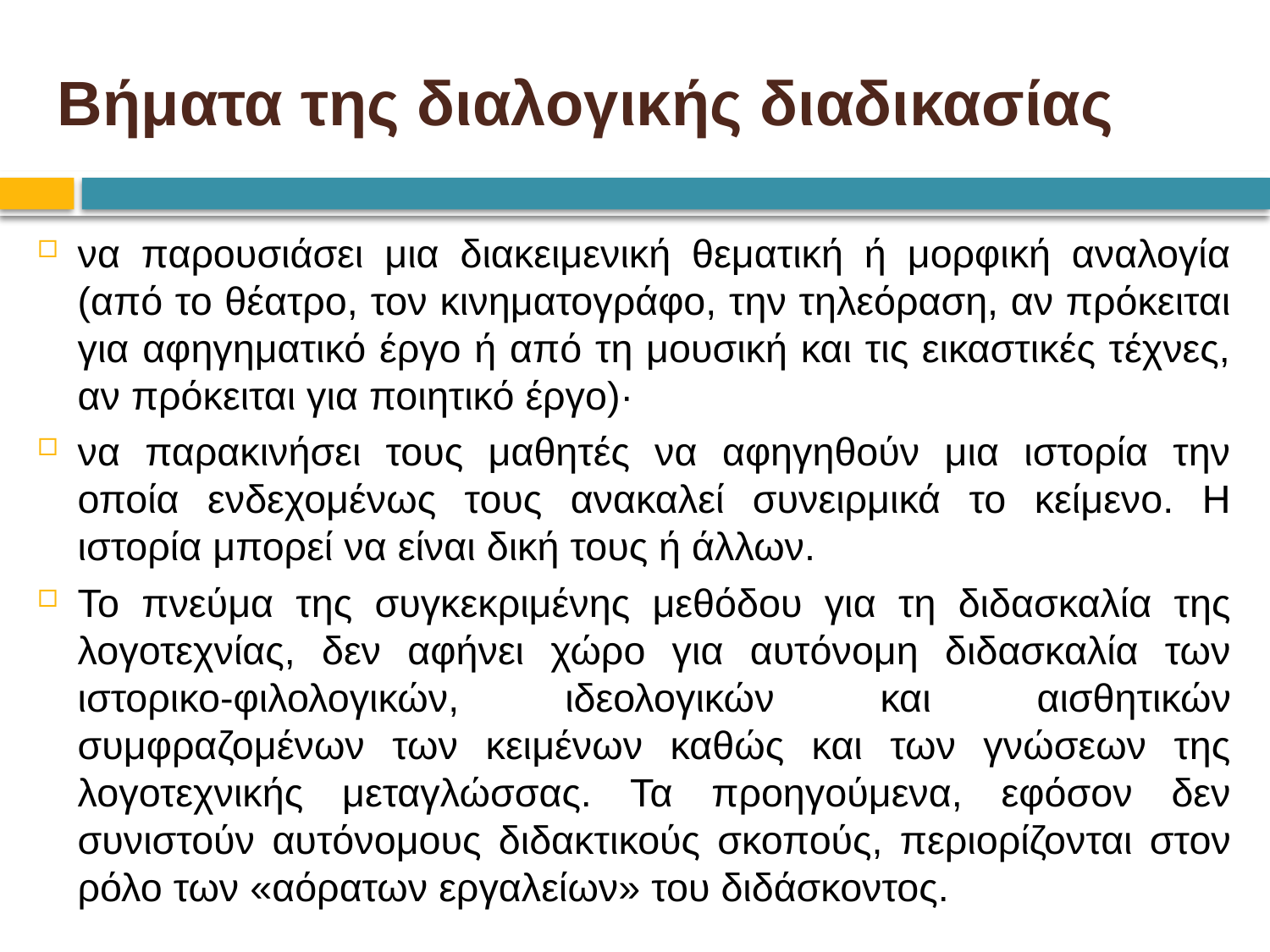

# Βήματα της διαλογικής διαδικασίας
να παρουσιάσει μια διακειμενική θεματική ή μορφική αναλογία (από το θέατρο, τον κινηματογράφο, την τηλεόραση, αν πρόκειται για αφηγηματικό έργο ή από τη μουσική και τις εικαστικές τέχνες, αν πρόκειται για ποιητικό έργο)·
να παρακινήσει τους μαθητές να αφηγηθούν μια ιστορία την οποία ενδεχομένως τους ανακαλεί συνειρμικά το κείμενο. Η ιστορία μπορεί να είναι δική τους ή άλλων.
Το πνεύμα της συγκεκριμένης μεθόδου για τη διδασκαλία της λογοτεχνίας, δεν αφήνει χώρο για αυτόνομη διδασκαλία των ιστορικο-φιλολογικών, ιδεολογικών και αισθητικών συμφραζομένων των κειμένων καθώς και των γνώσεων της λογοτεχνικής μεταγλώσσας. Τα προηγούμενα, εφόσον δεν συνιστούν αυτόνομους διδακτικούς σκοπούς, περιορίζονται στον ρόλο των «αόρατων εργαλείων» του διδάσκοντος.